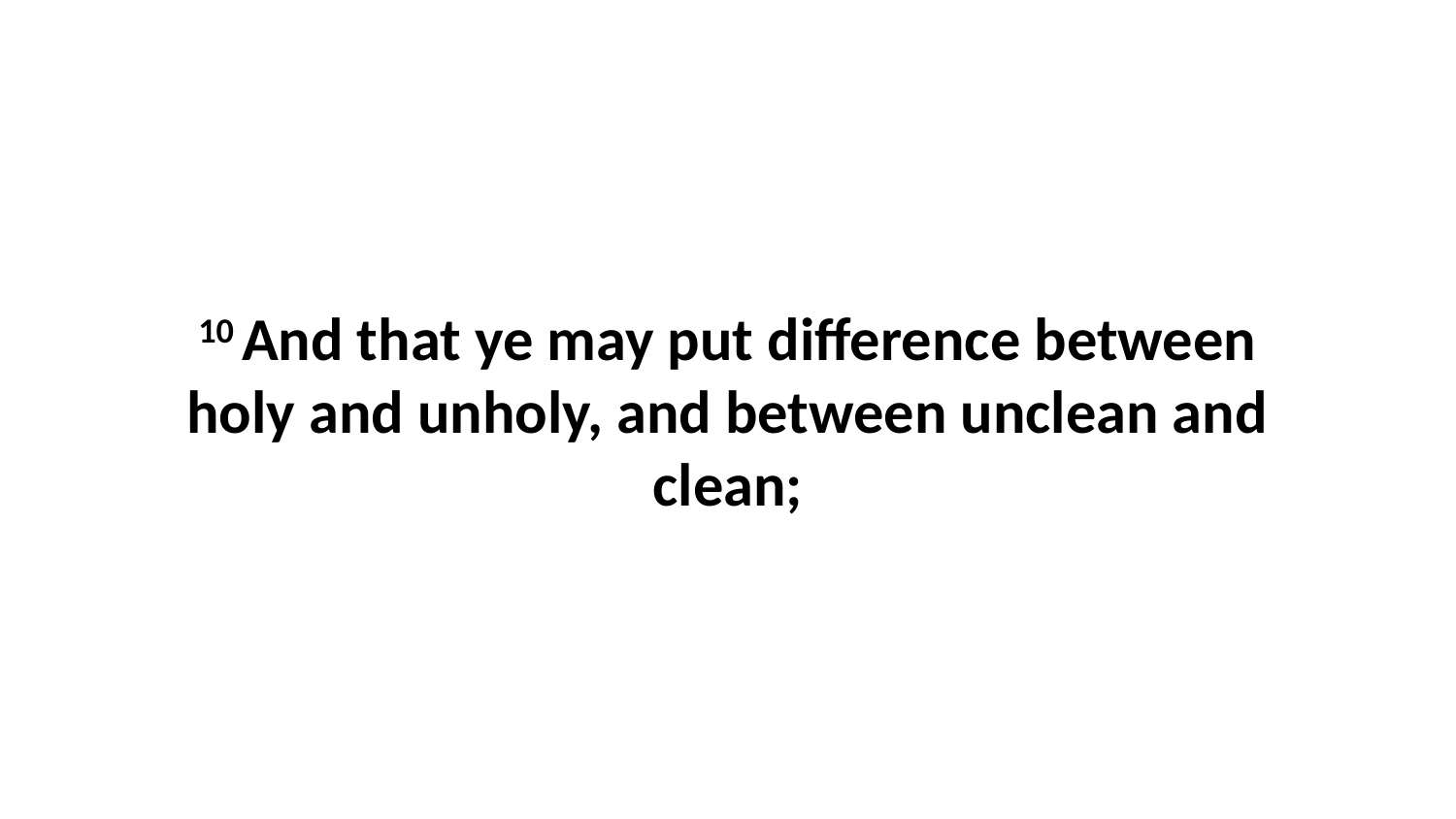

10 And that ye may put difference between holy and unholy, and between unclean and clean;